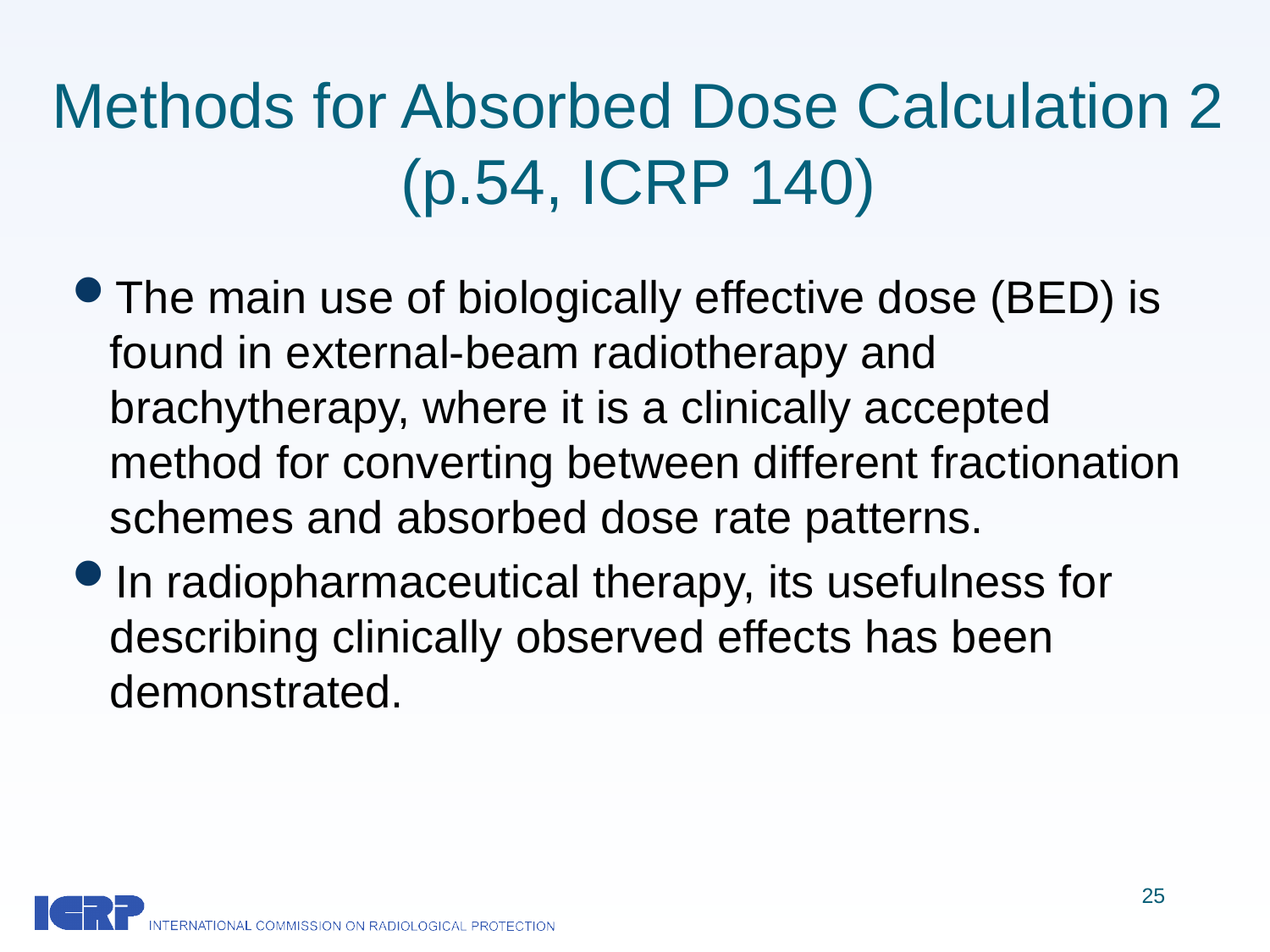

# Methods for Absorbed Dose Calculation 2 (p.54, ICRP 140)
The main use of biologically effective dose (BED) is found in external-beam radiotherapy and brachytherapy, where it is a clinically accepted method for converting between different fractionation schemes and absorbed dose rate patterns.
In radiopharmaceutical therapy, its usefulness for describing clinically observed effects has been demonstrated.
25